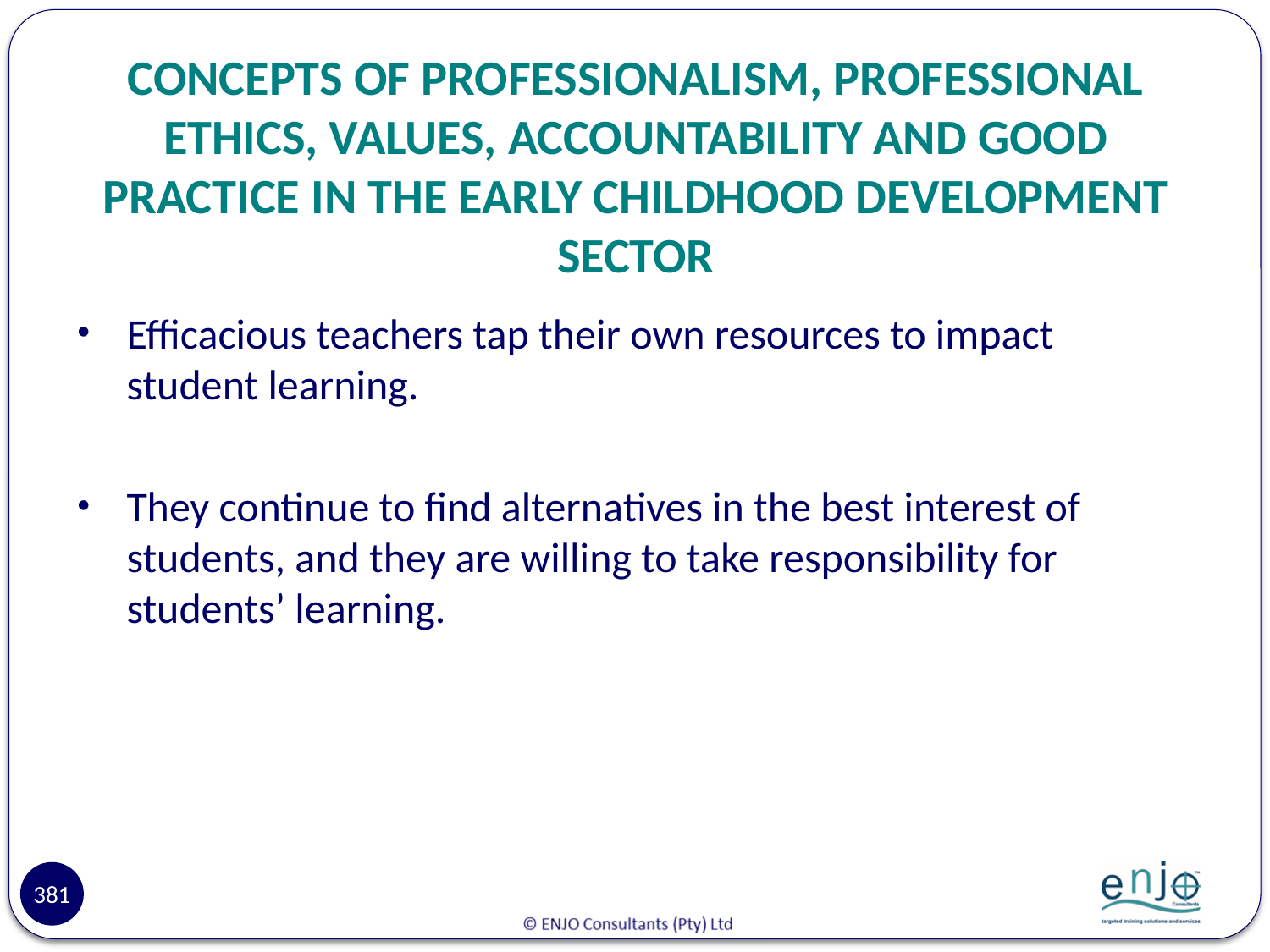

# CONCEPTS OF PROFESSIONALISM, PROFESSIONAL ETHICS, VALUES, ACCOUNTABILITY AND GOOD PRACTICE IN THE EARLY CHILDHOOD DEVELOPMENT SECTOR
Efficacious teachers tap their own resources to impact student learning.

They continue to find alternatives in the best interest of students, and they are willing to take responsibility for students’ learning.

381